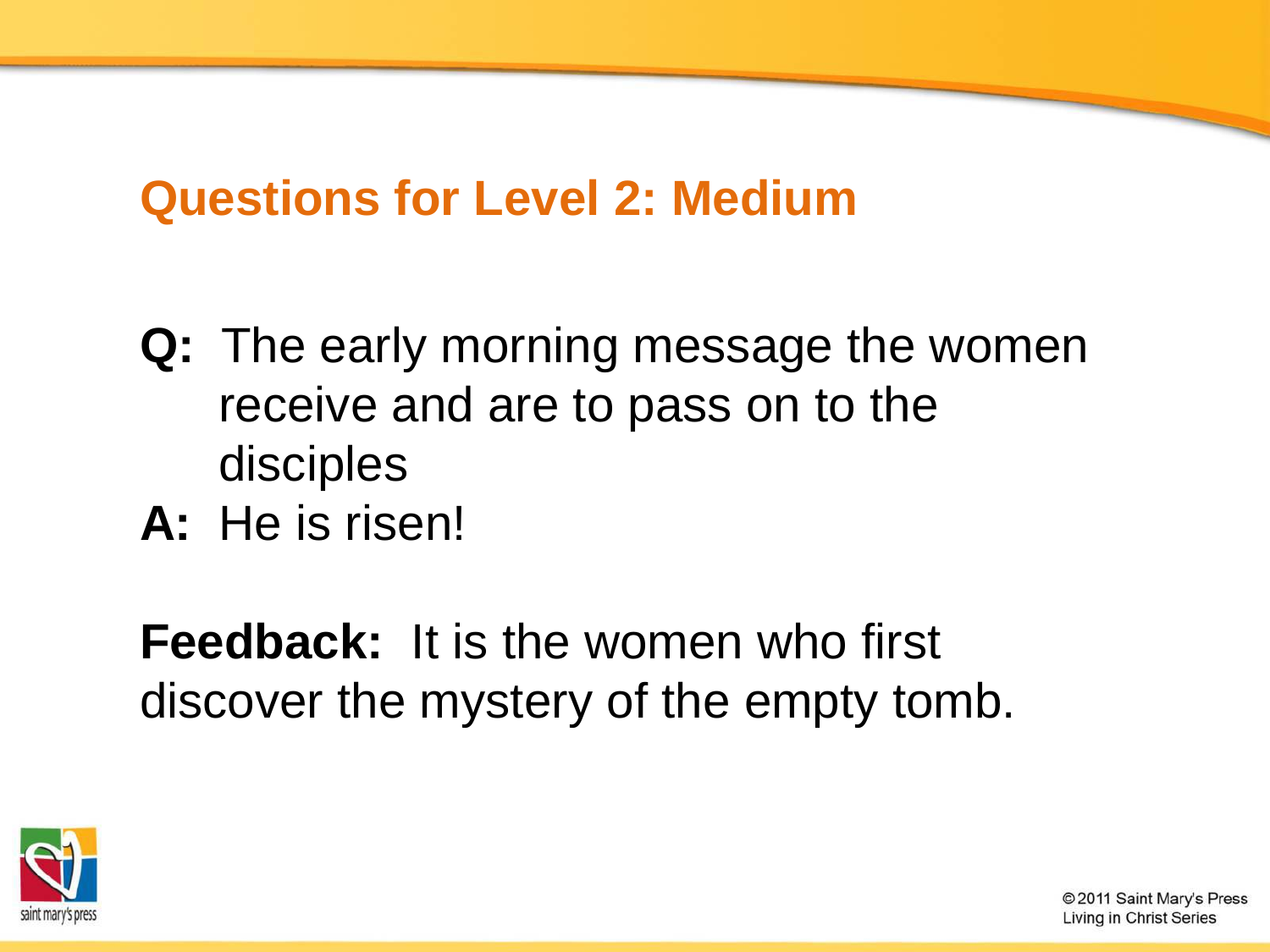

# Questions for Level 2: Medium
Q:  The early morning message the women receive and are to pass on to the disciples
A:  He is risen!

Feedback:  It is the women who first discover the mystery of the empty tomb.